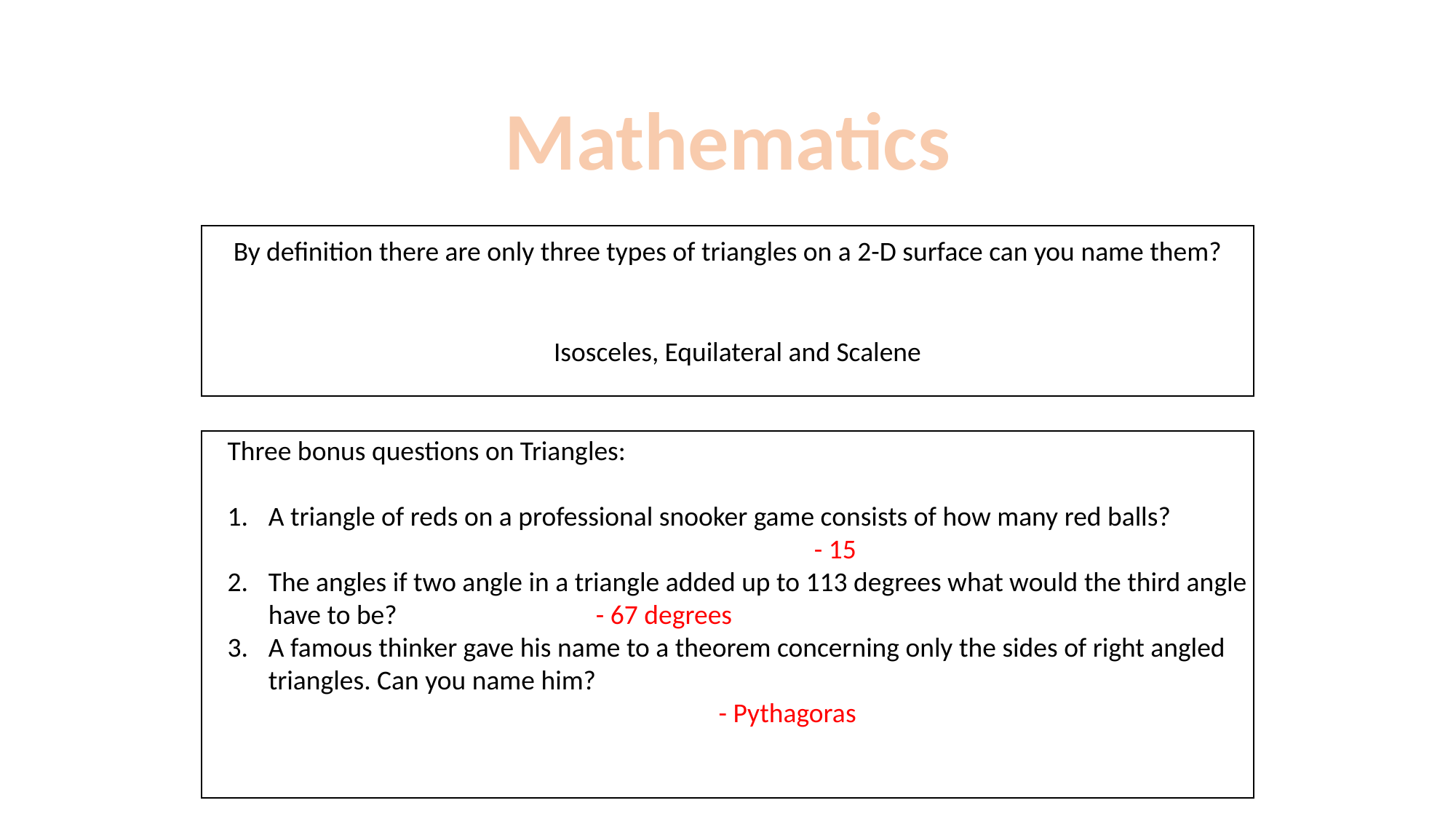

Mathematics

By definition there are only three types of triangles on a 2-D surface can you name them?

Isosceles, Equilateral and Scalene
Three bonus questions on Triangles:

A triangle of reds on a professional snooker game consists of how many red balls?					- 15
The angles if two angle in a triangle added up to 113 degrees what would the third angle have to be?		- 67 degrees
A famous thinker gave his name to a theorem concerning only the sides of right angled triangles. Can you name him?
			- Pythagoras